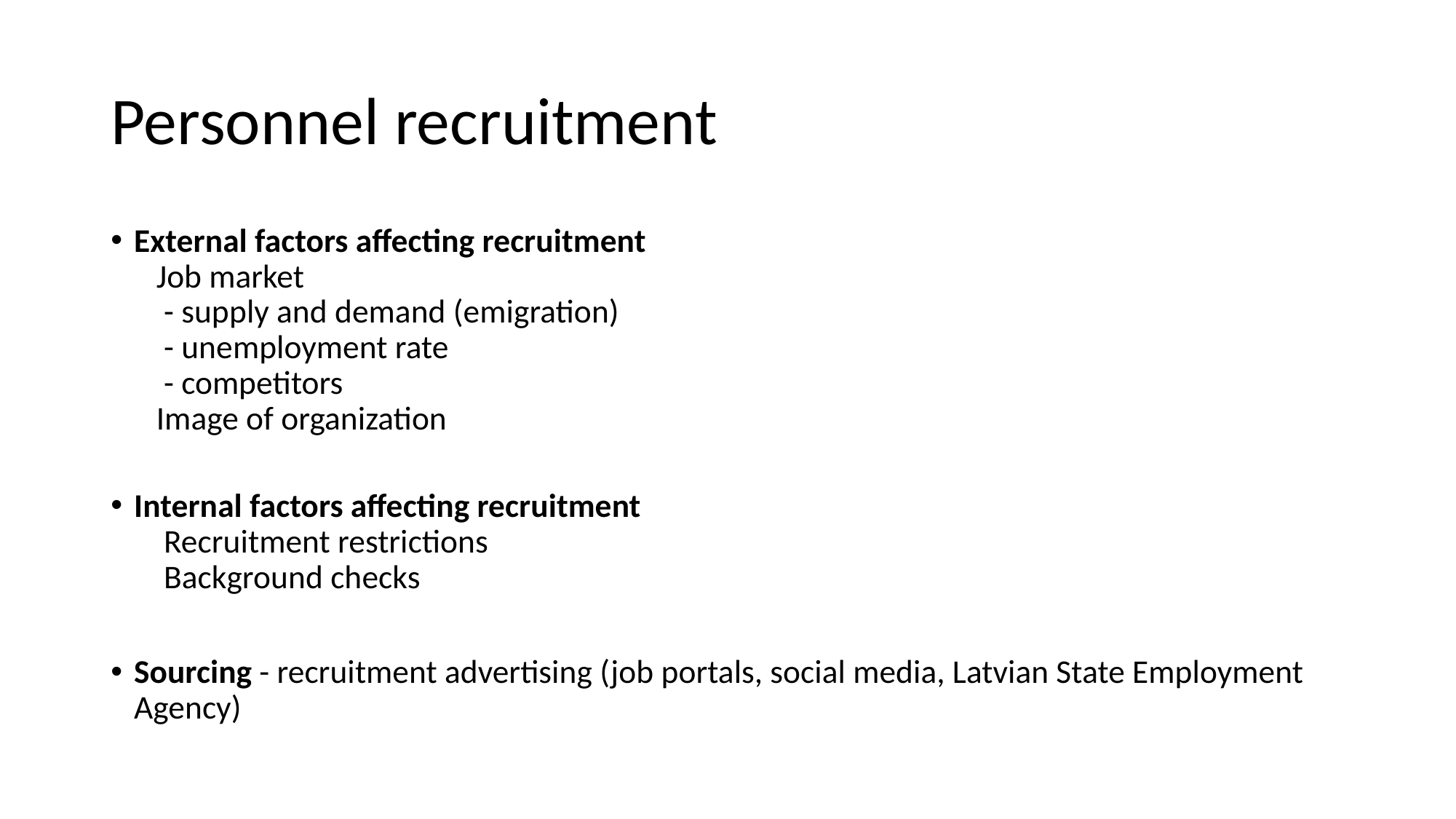

# Personnel recruitment
External factors affecting recruitment
   Job market
    - supply and demand (emigration)
    - unemployment rate
    - competitors
   Image of organization
Internal factors affecting recruitment
    Recruitment restrictions
    Background checks

Sourcing - recruitment advertising (job portals, social media, Latvian State Employment Agency)